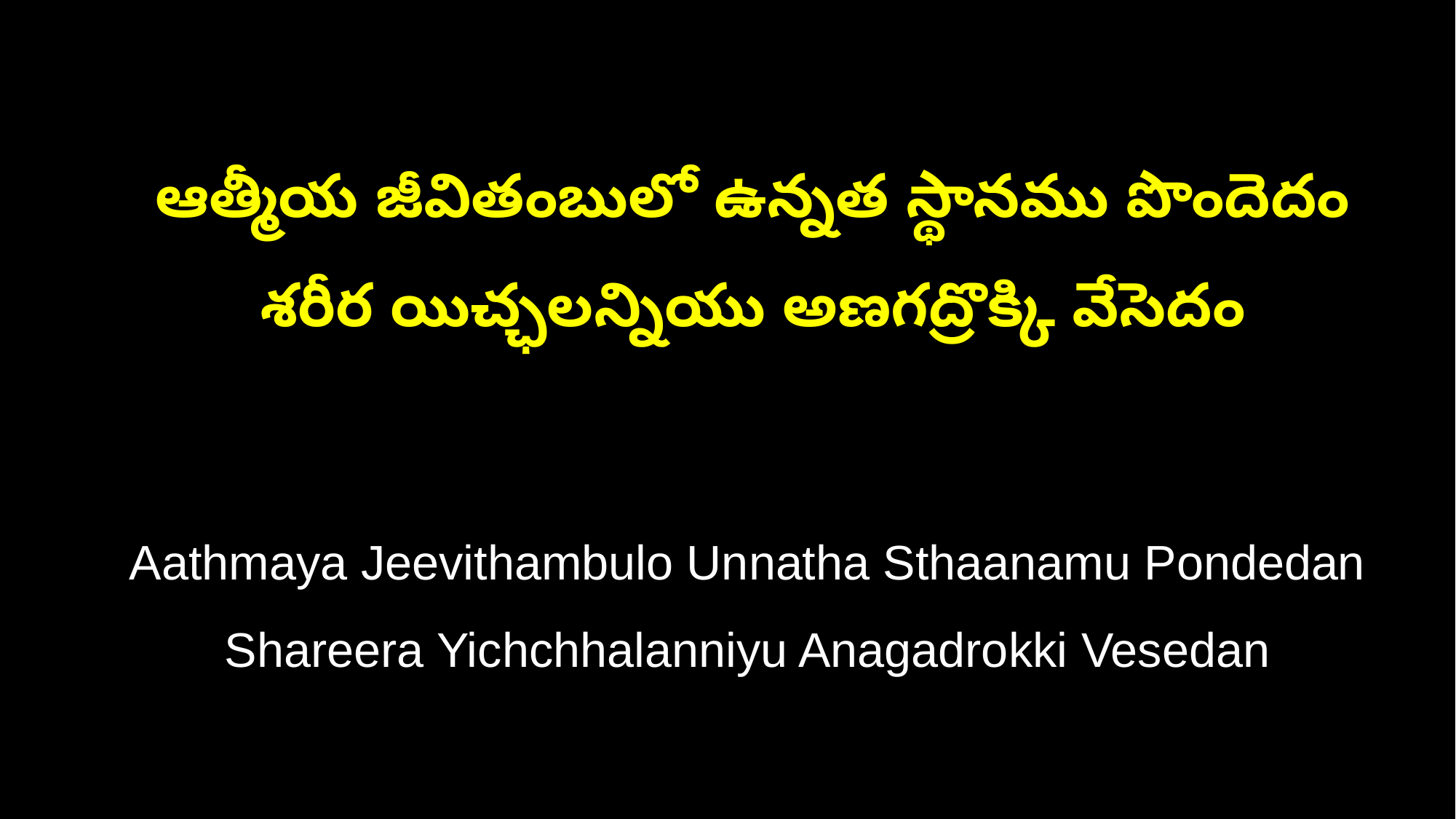

ఆత్మీయ జీవితంబులో ఉన్నత స్థానము పొందెదం
   శరీర యిచ్ఛలన్నియు అణగద్రొక్కి వేసెదం
   Aathmaya Jeevithambulo Unnatha Sthaanamu Pondedan
   Shareera Yichchhalanniyu Anagadrokki Vesedan